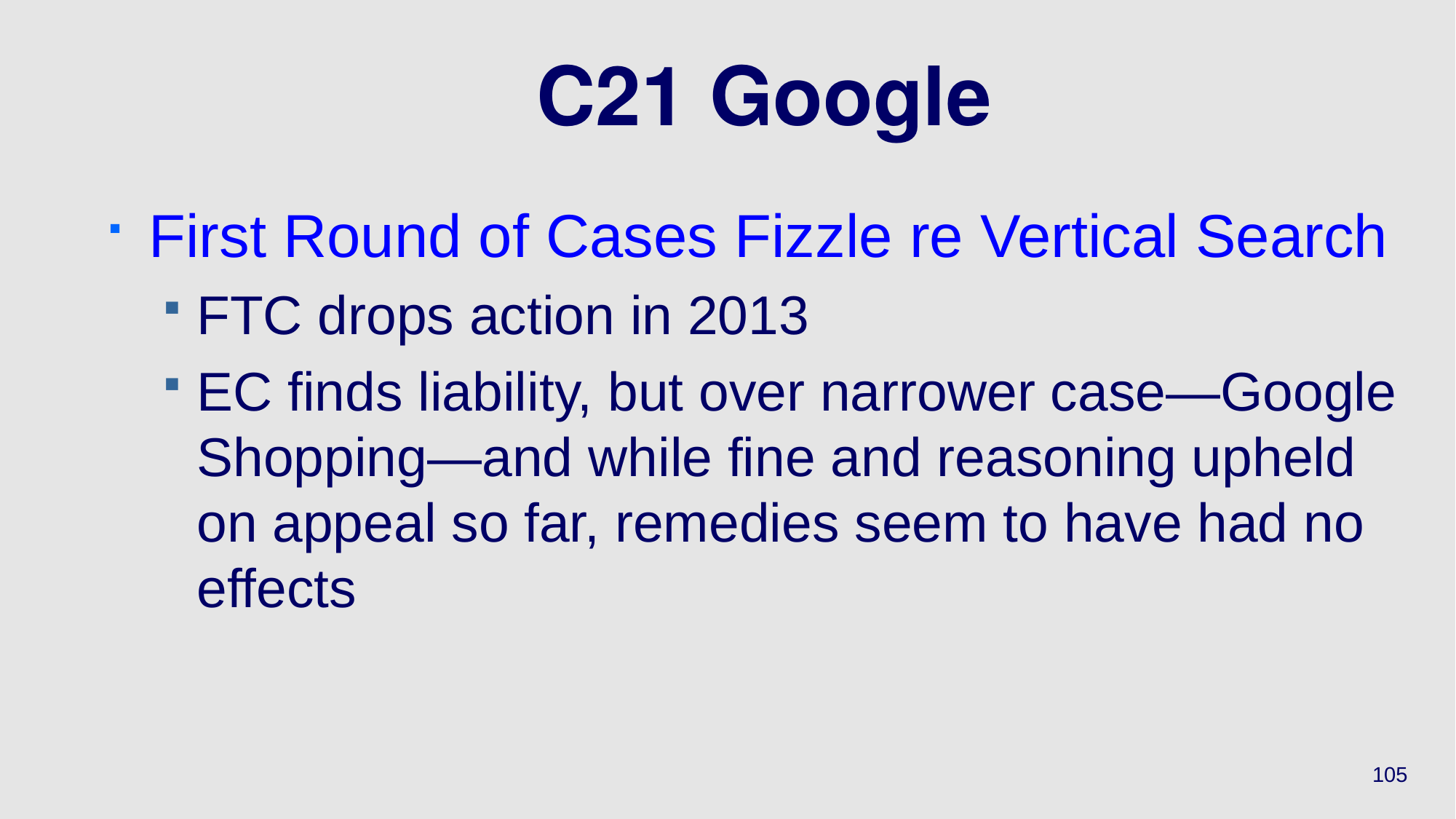

# C21 Google
First Round of Cases Fizzle re Vertical Search
FTC drops action in 2013
EC finds liability, but over narrower case—Google Shopping—and while fine and reasoning upheld on appeal so far, remedies seem to have had no effects
105